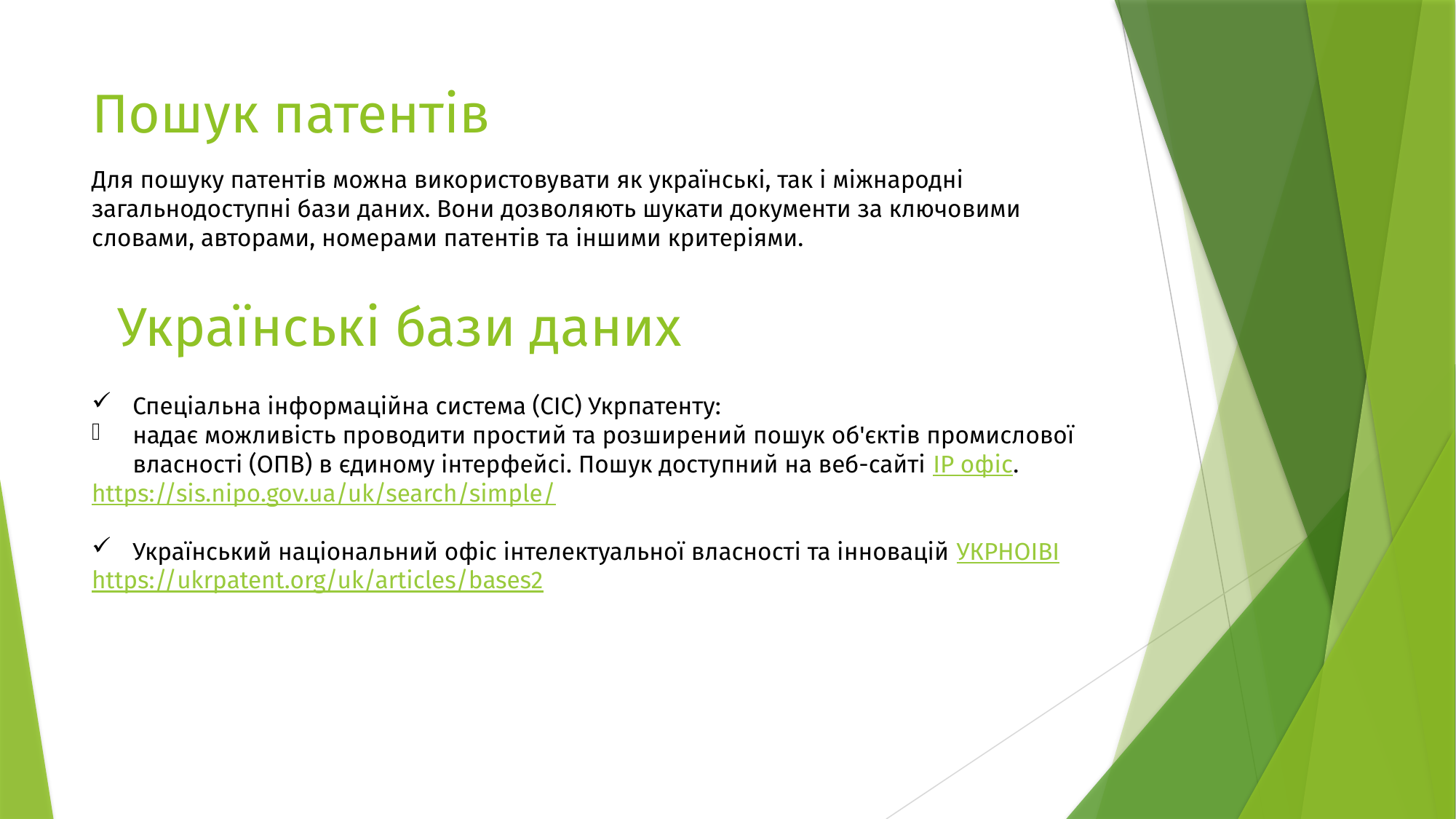

# Пошук патентів
Для пошуку патентів можна використовувати як українські, так і міжнародні загальнодоступні бази даних. Вони дозволяють шукати документи за ключовими словами, авторами, номерами патентів та іншими критеріями.
Українські бази даних
Спеціальна інформаційна система (СІС) Укрпатенту:
надає можливість проводити простий та розширений пошук об'єктів промислової власності (ОПВ) в єдиному інтерфейсі. Пошук доступний на веб-сайті IP офіс.
https://sis.nipo.gov.ua/uk/search/simple/

Український національний офіс інтелектуальної власності та інновацій УКРНОІВІ
https://ukrpatent.org/uk/articles/bases2